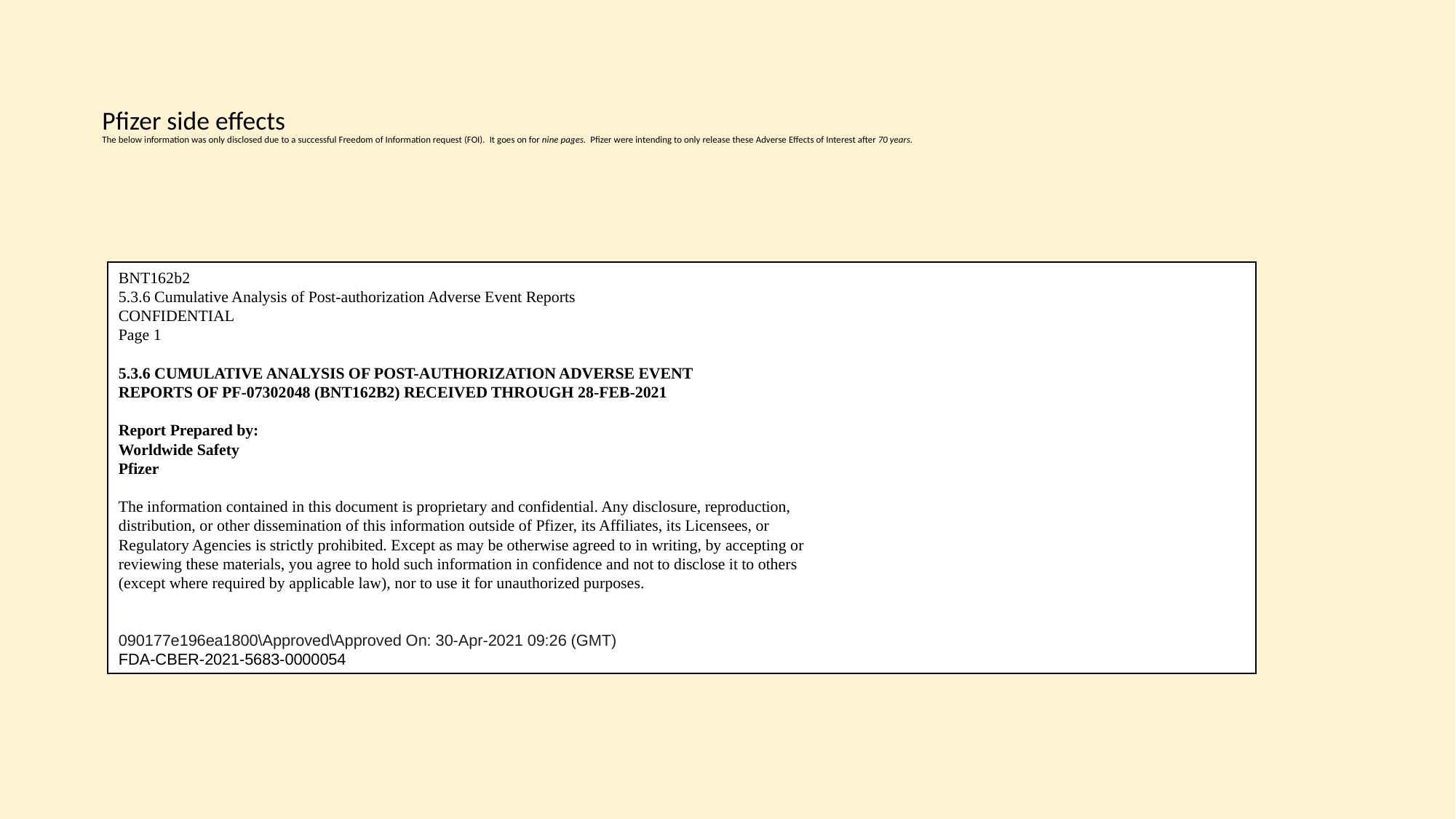

# Pfizer side effects The below information was only disclosed due to a successful Freedom of Information request (FOI).  It goes on for nine pages.  Pfizer were intending to only release these Adverse Effects of Interest after 70 years.
BNT162b2
5.3.6 Cumulative Analysis of Post-authorization Adverse Event Reports
CONFIDENTIAL
Page 1

5.3.6 CUMULATIVE ANALYSIS OF POST-AUTHORIZATION ADVERSE EVENT
REPORTS OF PF-07302048 (BNT162B2) RECEIVED THROUGH 28-FEB-2021

Report Prepared by:
Worldwide Safety
Pfizer

The information contained in this document is proprietary and confidential. Any disclosure, reproduction,
distribution, or other dissemination of this information outside of Pfizer, its Affiliates, its Licensees, or
Regulatory Agencies is strictly prohibited. Except as may be otherwise agreed to in writing, by accepting or
reviewing these materials, you agree to hold such information in confidence and not to disclose it to others
(except where required by applicable law), nor to use it for unauthorized purposes.

090177e196ea1800\Approved\Approved On: 30-Apr-2021 09:26 (GMT)
FDA-CBER-2021-5683-0000054